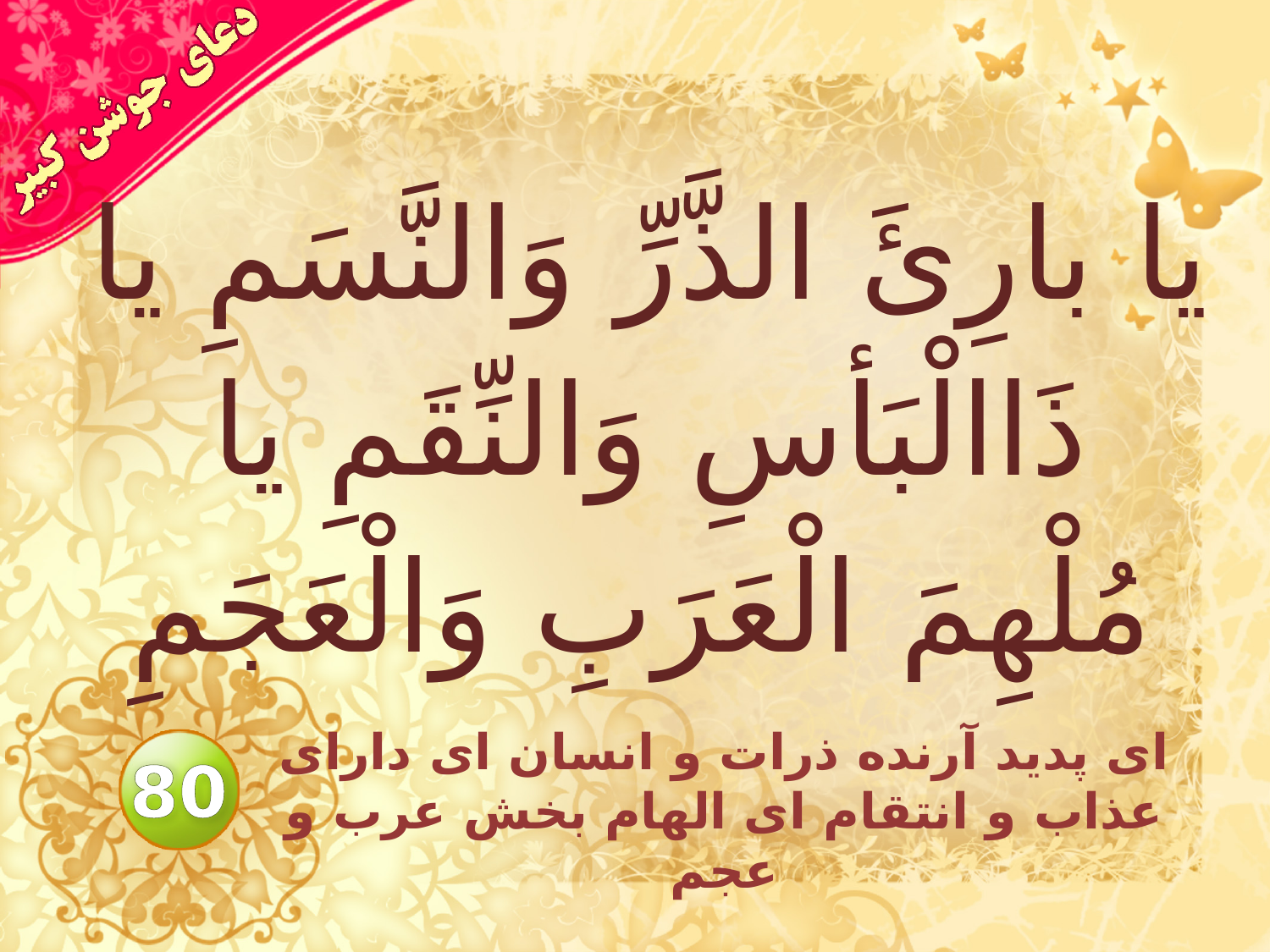

# يا بارِئَ الذَّرِّ وَالنَّسَمِ يا ذَاالْبَأسِ وَالنِّقَمِ يا مُلْهِمَ الْعَرَبِ وَالْعَجَمِ
اى پديد آرنده ذرات و انسان اى داراى عذاب و انتقام اى الهام بخش عرب و عجم

80